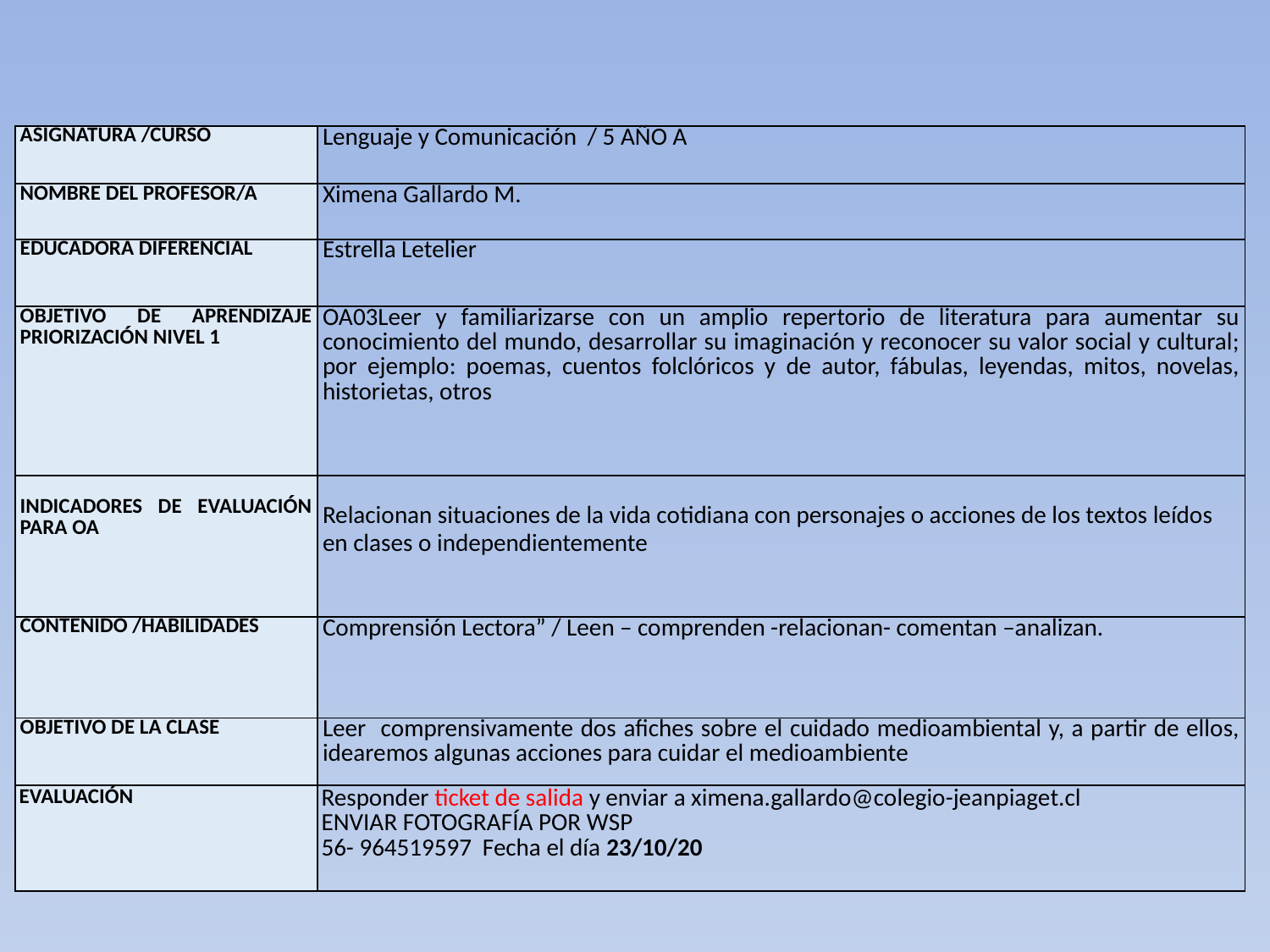

| ASIGNATURA /CURSO | Lenguaje y Comunicación / 5 AÑO A |
| --- | --- |
| NOMBRE DEL PROFESOR/A | Ximena Gallardo M. |
| EDUCADORA DIFERENCIAL | Estrella Letelier |
| OBJETIVO DE APRENDIZAJE PRIORIZACIÓN NIVEL 1 | OA03Leer y familiarizarse con un amplio repertorio de literatura para aumentar su conocimiento del mundo, desarrollar su imaginación y reconocer su valor social y cultural; por ejemplo: poemas, cuentos folclóricos y de autor, fábulas, leyendas, mitos, novelas, historietas, otros |
| INDICADORES DE EVALUACIÓN PARA OA | Relacionan situaciones de la vida cotidiana con personajes o acciones de los textos leídos en clases o independientemente |
| CONTENIDO /HABILIDADES | Comprensión Lectora” / Leen – comprenden -relacionan- comentan –analizan. |
| OBJETIVO DE LA CLASE | Leer comprensivamente dos afiches sobre el cuidado medioambiental y, a partir de ellos, idearemos algunas acciones para cuidar el medioambiente |
| EVALUACIÓN | Responder ticket de salida y enviar a ximena.gallardo@colegio-jeanpiaget.cl ENVIAR FOTOGRAFÍA POR WSP 56- 964519597 Fecha el día 23/10/20 |